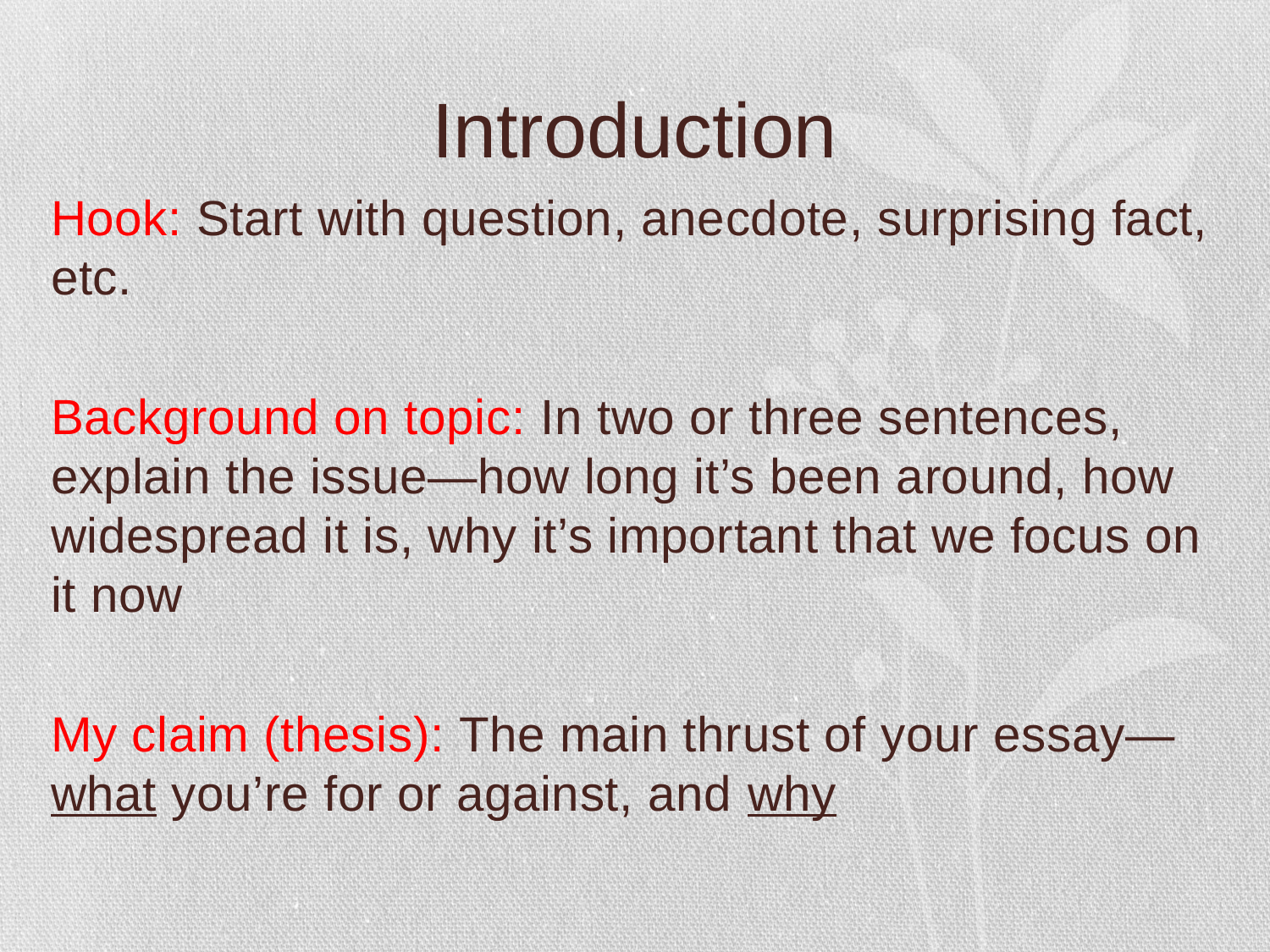

# Introduction
Hook: Start with question, anecdote, surprising fact, etc.

Background on topic: In two or three sentences, explain the issue—how long it’s been around, how widespread it is, why it’s important that we focus on it now

My claim (thesis): The main thrust of your essay—what you’re for or against, and why